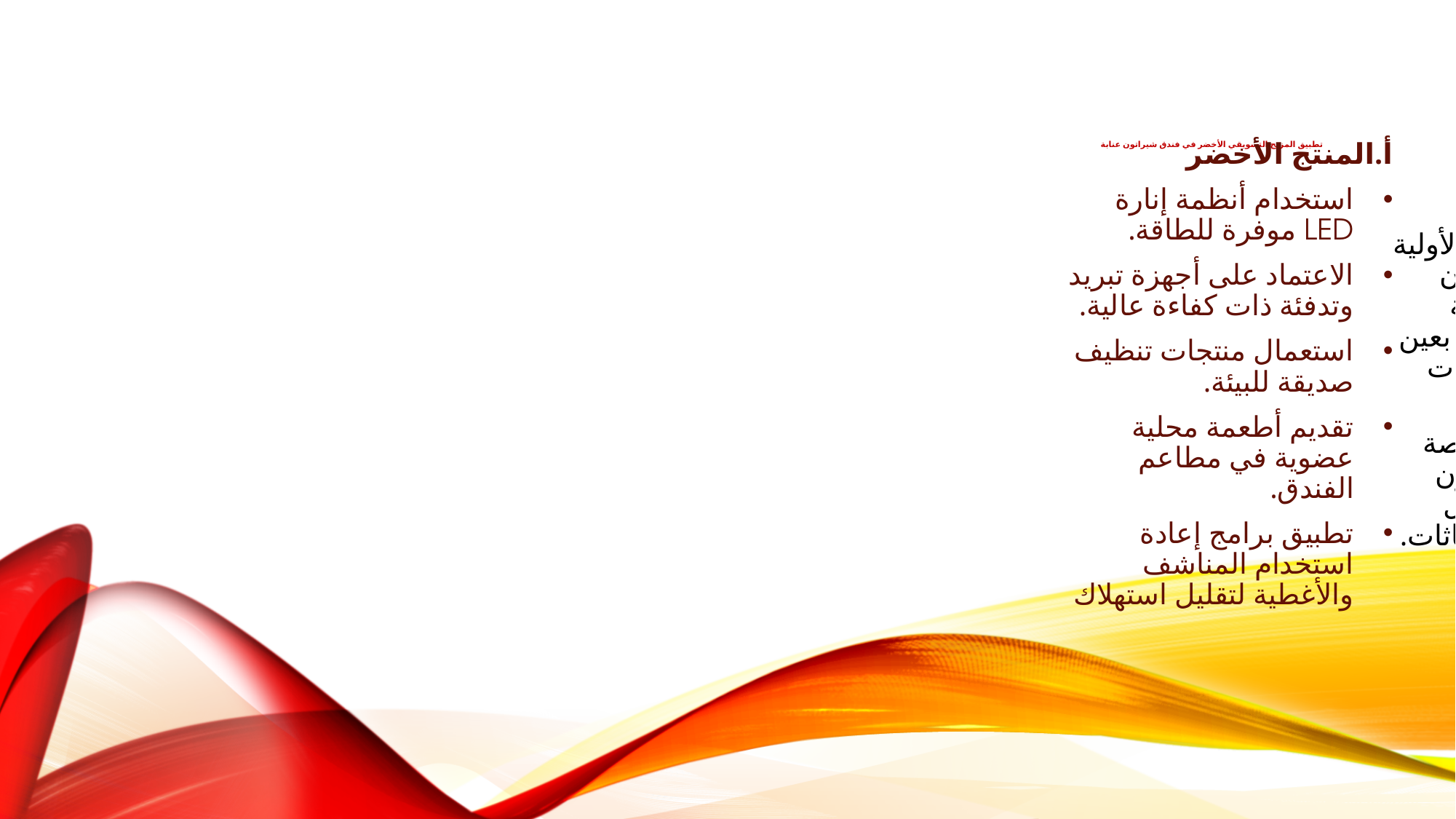

# تطبيق المزيج التسويقي الأخضر في فندق شيراتون عنابة
أ.المنتج الأخضر
استخدام أنظمة إنارة LED موفرة للطاقة.
الاعتماد على أجهزة تبريد وتدفئة ذات كفاءة عالية.
استعمال منتجات تنظيف صديقة للبيئة.
تقديم أطعمة محلية عضوية في مطاعم الفندق.
تطبيق برامج إعادة استخدام المناشف والأغطية لتقليل استهلاك المياه.
ب. السعر الأخضر
رغم ارتفاع التكلفة الأولية للتقنيات البيئية، إلا أن الفندق يعتمد سياسة تسعير مستدام تأخذ بعين الاعتبار ترشيد النفقات على المدى الطويل.
كما يقدم عروضًا خاصة للزبائن الذين يختارون الإقامة لفترات أطول لتقليل التنقل والانبعاثات.

ج. التوزيع الأخضر
الاعتماد على منصات حجز إلكترونية لتقليل استخدام الورق.
التعاون مع وكالات سفر تتبنى مبادئ السياحة البيئية.
التوجه نحو الفواتير الإلكترونية بدلاً من الورقية.

د. الترويج الأخضر
إبراز الجهود البيئية في الحملات الإعلانية.
تنظيم فعاليات توعوية بيئية مثل "اليوم الأخضر" و"أسبوع الأرض".
نشر تقارير دورية حول استهلاك الطاقة والمياه.